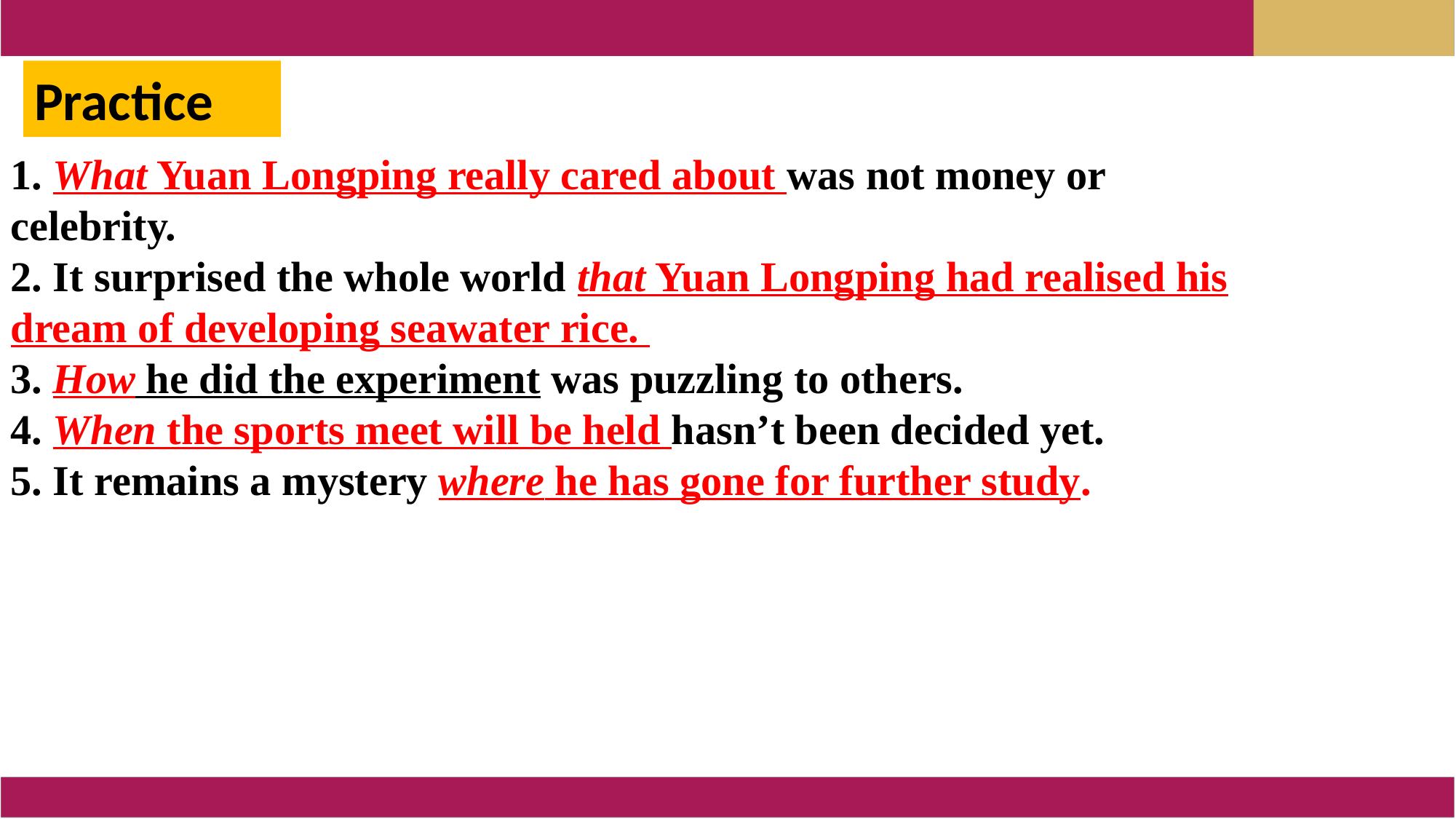

Practice
1. What Yuan Longping really cared about was not money or celebrity.
2. It surprised the whole world that Yuan Longping had realised his dream of developing seawater rice.
3. How he did the experiment was puzzling to others.
4. When the sports meet will be held hasn’t been decided yet.
5. It remains a mystery where he has gone for further study.